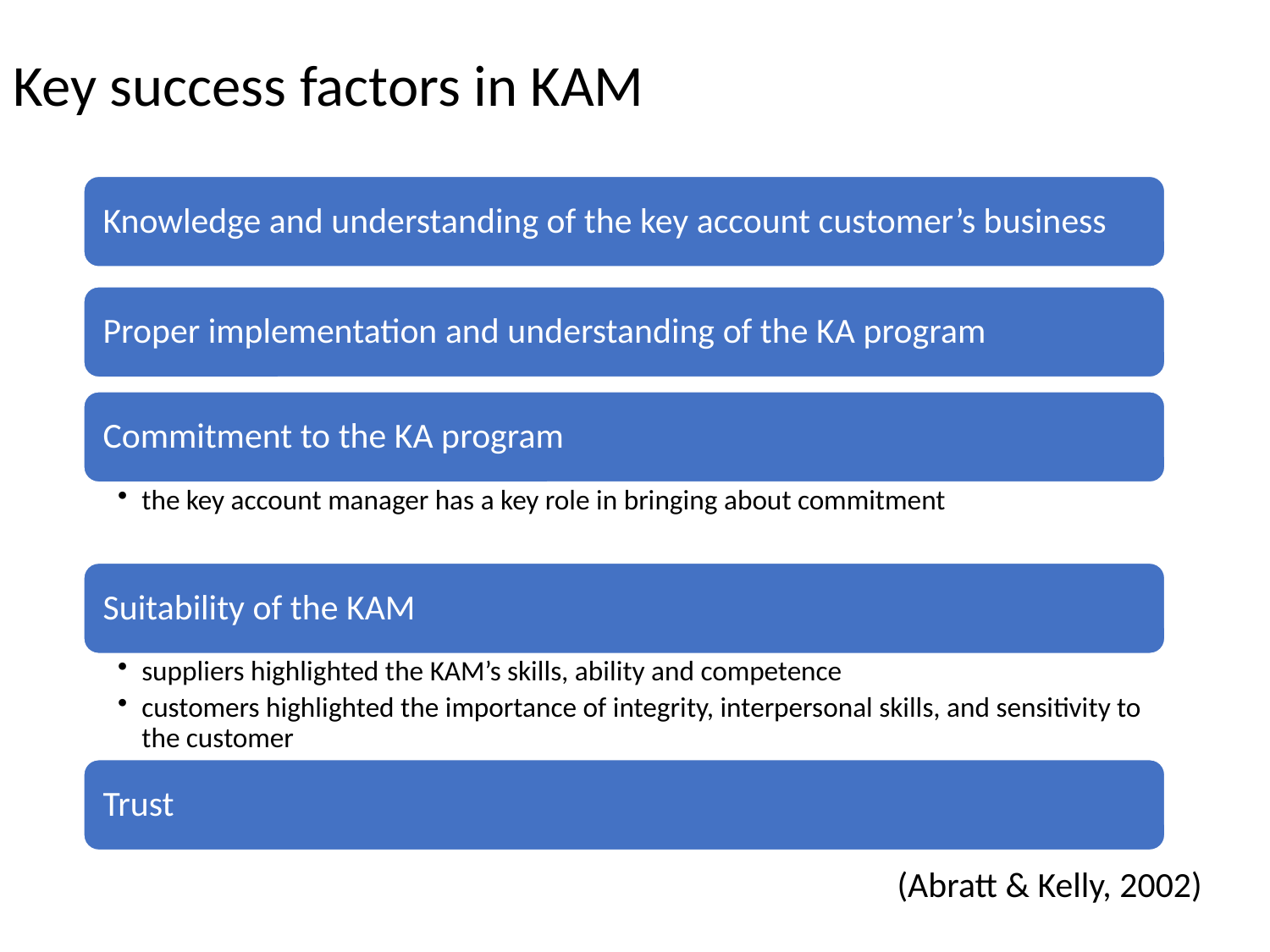

Key success factors in KAM
Knowledge and understanding of the key account customer’s business
Proper implementation and understanding of the KA program
Commitment to the KA program
the key account manager has a key role in bringing about commitment
Suitability of the KAM
suppliers highlighted the KAM’s skills, ability and competence
customers highlighted the importance of integrity, interpersonal skills, and sensitivity to the customer
Trust
(Abratt & Kelly, 2002)